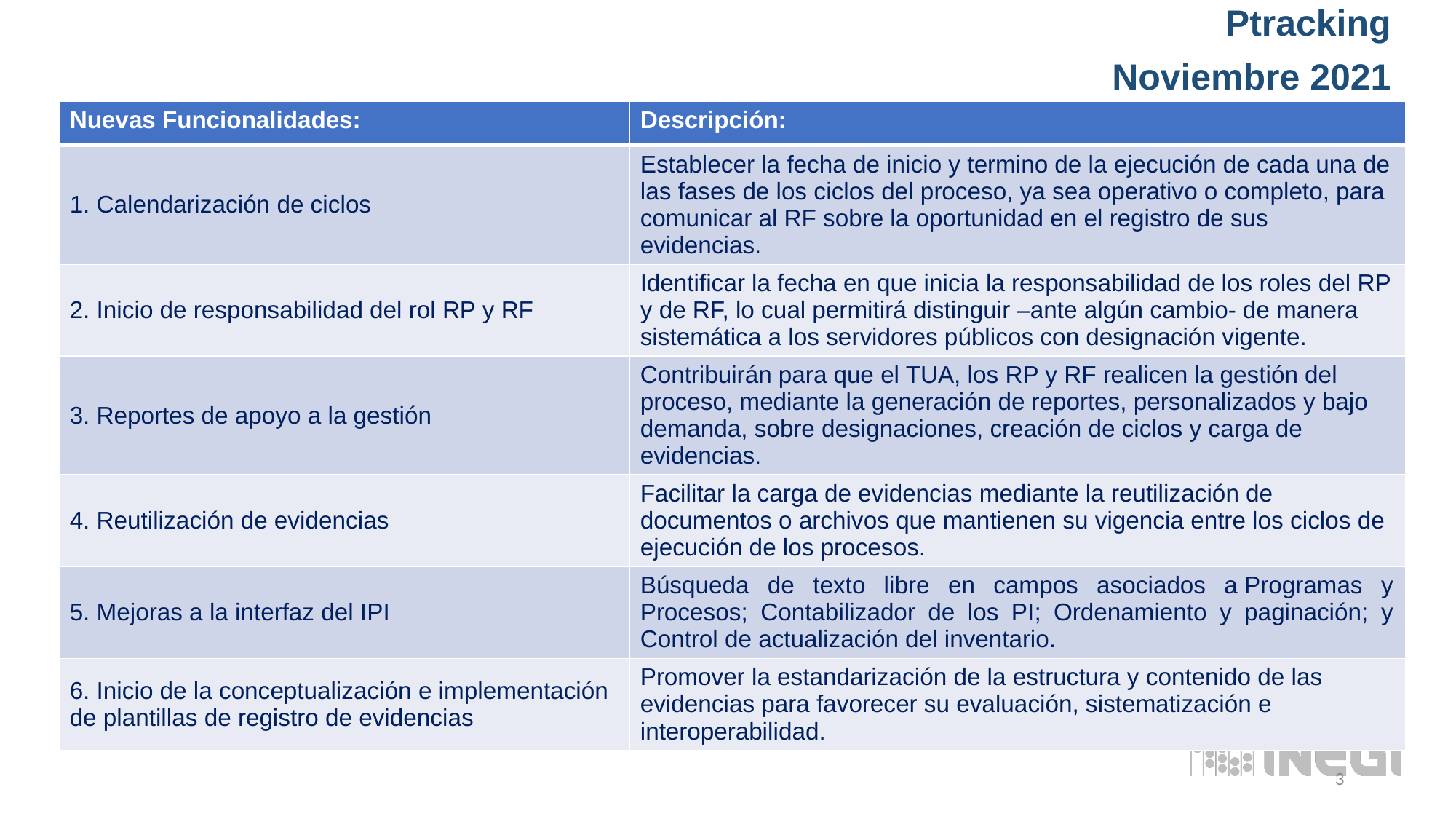

Ptracking
Noviembre 2021
| Nuevas Funcionalidades: | Descripción: |
| --- | --- |
| 1. Calendarización de ciclos | Establecer la fecha de inicio y termino de la ejecución de cada una de las fases de los ciclos del proceso, ya sea operativo o completo, para comunicar al RF sobre la oportunidad en el registro de sus evidencias. |
| 2. Inicio de responsabilidad del rol RP y RF | Identificar la fecha en que inicia la responsabilidad de los roles del RP y de RF, lo cual permitirá distinguir –ante algún cambio- de manera sistemática a los servidores públicos con designación vigente. |
| 3. Reportes de apoyo a la gestión | Contribuirán para que el TUA, los RP y RF realicen la gestión del proceso, mediante la generación de reportes, personalizados y bajo demanda, sobre designaciones, creación de ciclos y carga de evidencias. |
| 4. Reutilización de evidencias | Facilitar la carga de evidencias mediante la reutilización de documentos o archivos que mantienen su vigencia entre los ciclos de ejecución de los procesos. |
| 5. Mejoras a la interfaz del IPI | Búsqueda de texto libre en campos asociados a Programas y Procesos; Contabilizador de los PI; Ordenamiento y paginación; y Control de actualización del inventario. |
| 6. Inicio de la conceptualización e implementación de plantillas de registro de evidencias | Promover la estandarización de la estructura y contenido de las evidencias para favorecer su evaluación, sistematización e interoperabilidad. |
3